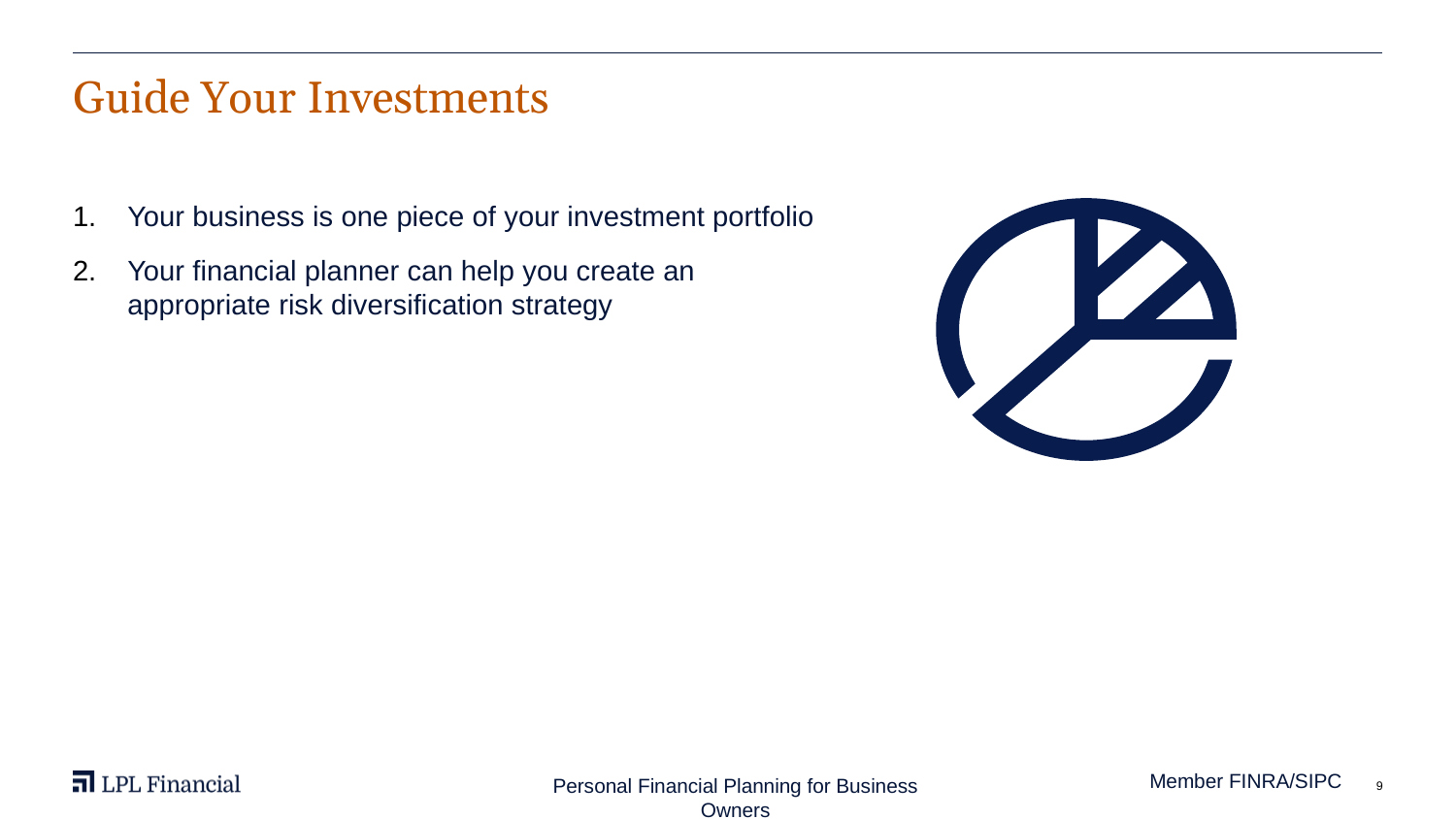

# Guide Your Investments
Your business is one piece of your investment portfolio
Your financial planner can help you create an appropriate risk diversification strategy

Member FINRA/SIPC